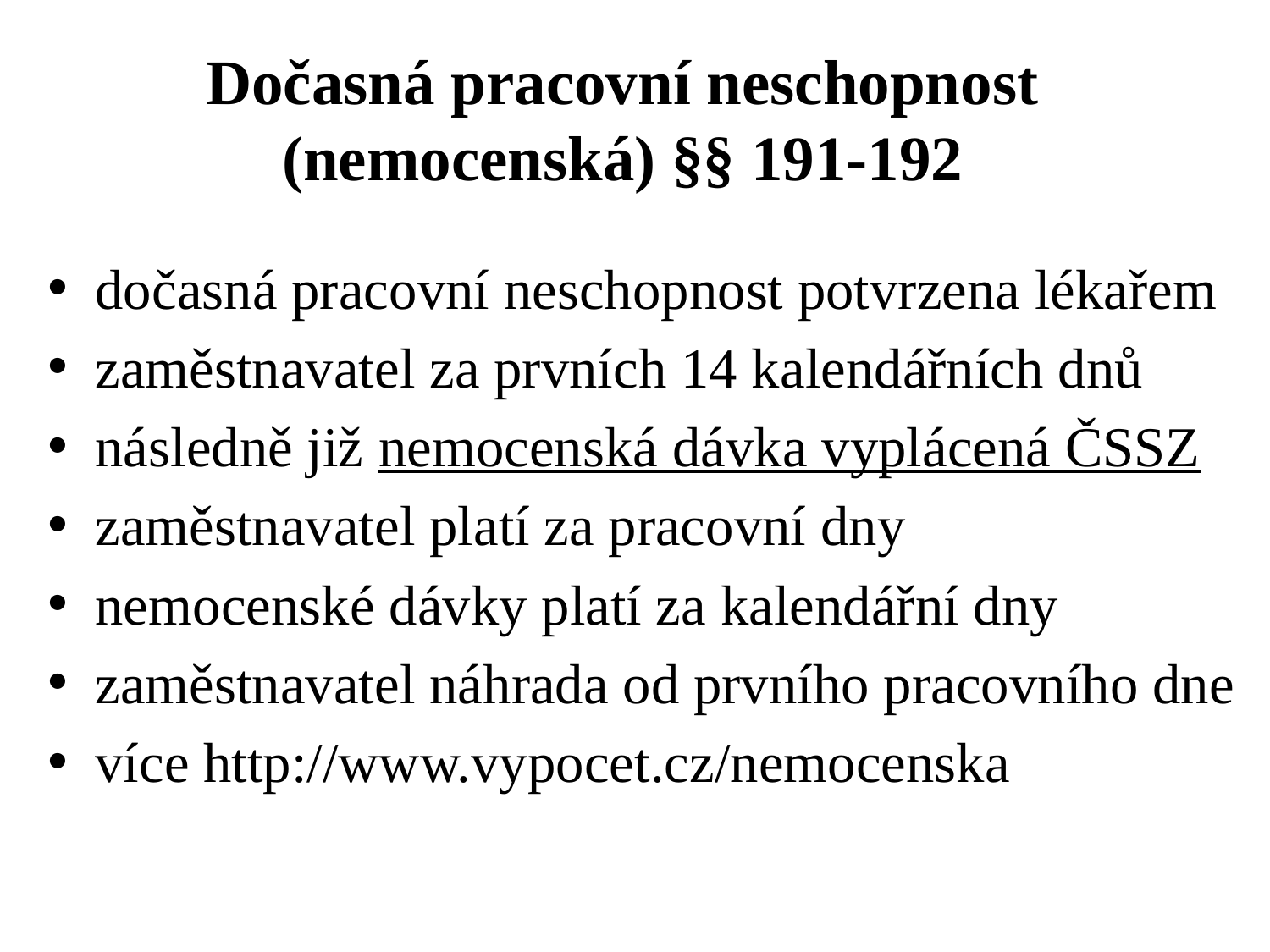

# Dočasná pracovní neschopnost (nemocenská) §§ 191-192
dočasná pracovní neschopnost potvrzena lékařem
zaměstnavatel za prvních 14 kalendářních dnů
následně již nemocenská dávka vyplácená ČSSZ
zaměstnavatel platí za pracovní dny
nemocenské dávky platí za kalendářní dny
zaměstnavatel náhrada od prvního pracovního dne
více http://www.vypocet.cz/nemocenska